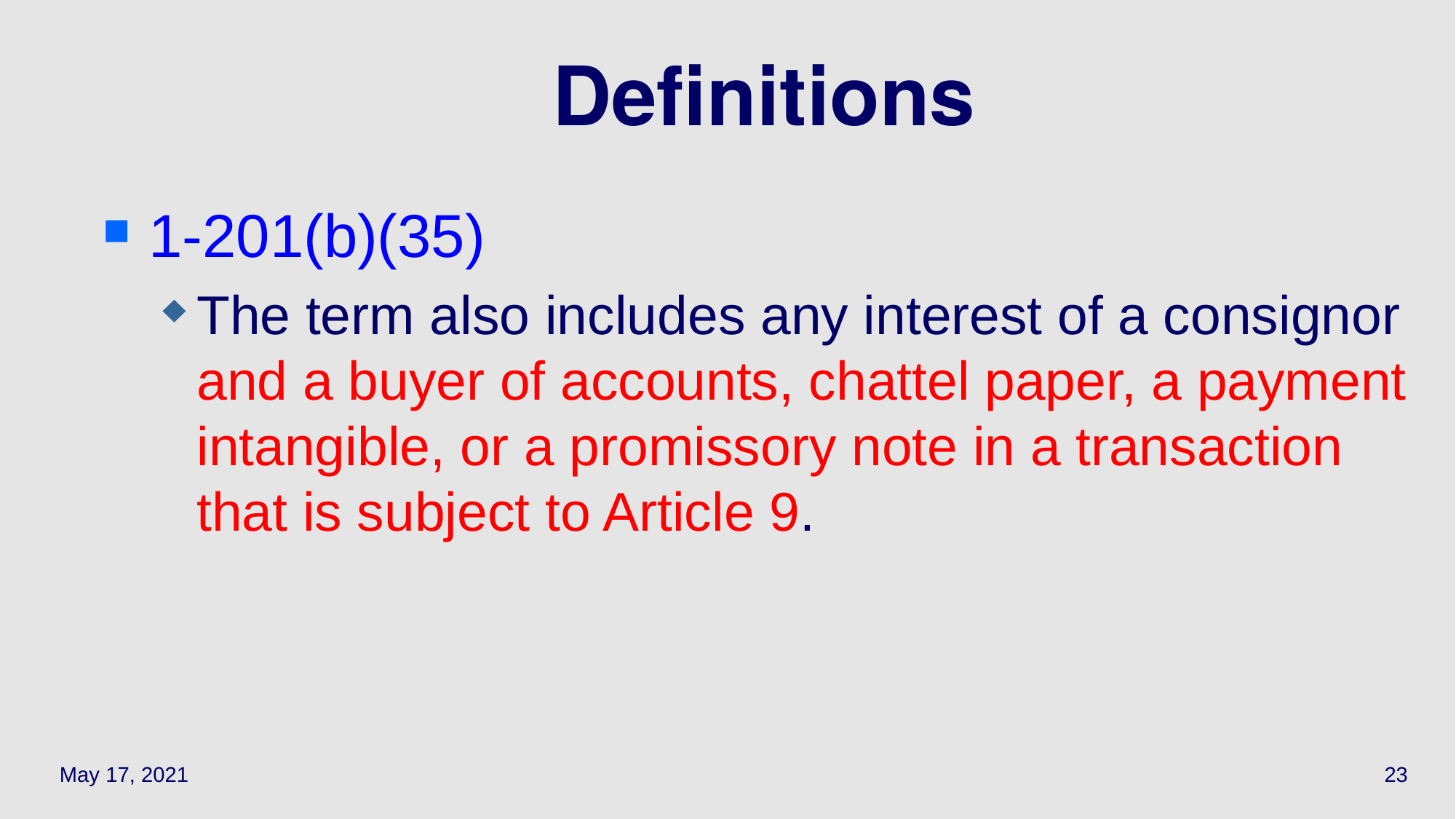

# Definitions
1-201(b)(35)
The term also includes any interest of a consignor and a buyer of accounts, chattel paper, a payment intangible, or a promissory note in a transaction that is subject to Article 9.
May 17, 2021
23